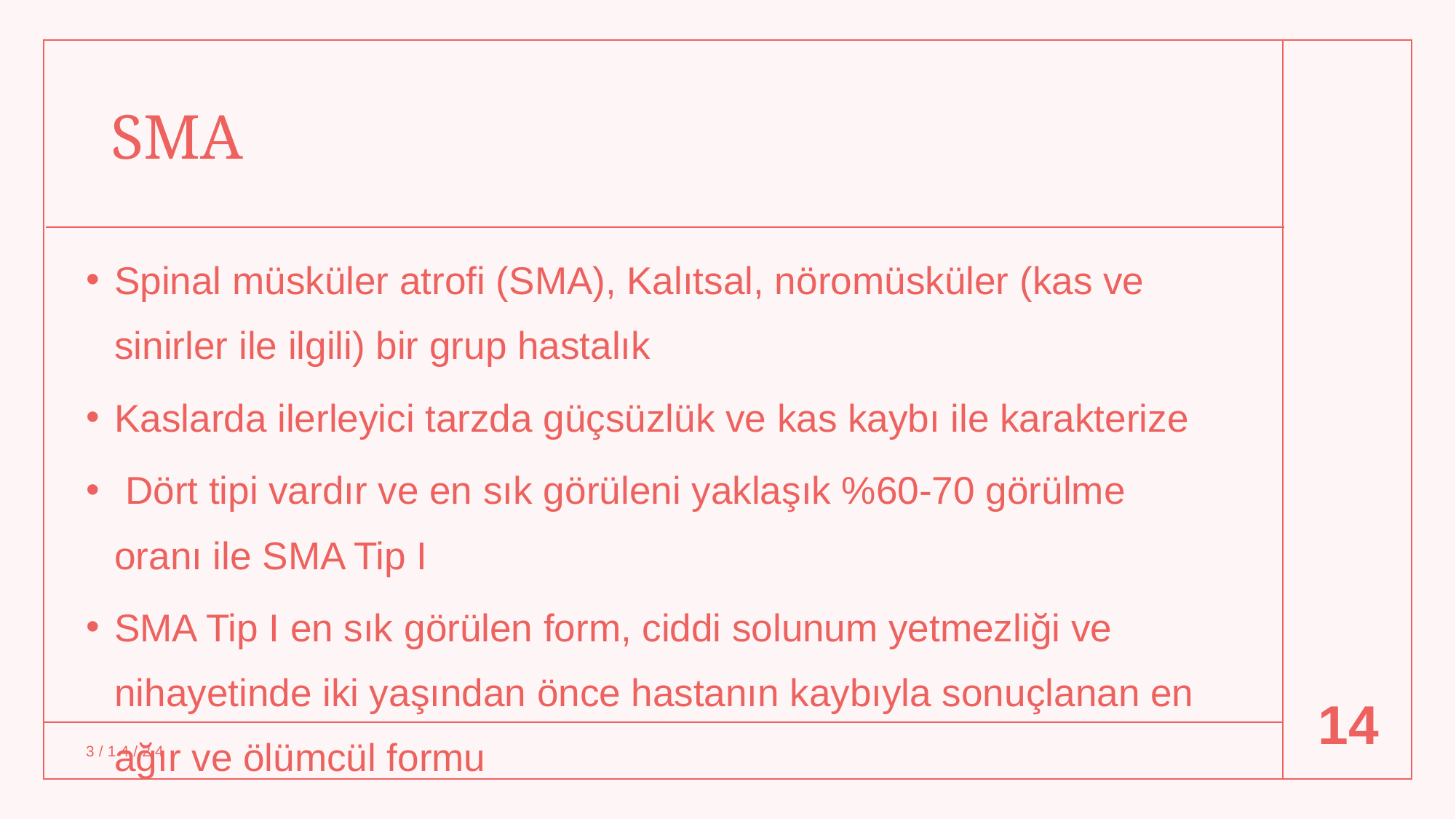

# SMA
Spinal müsküler atrofi (SMA), Kalıtsal, nöromüsküler (kas ve sinirler ile ilgili) bir grup hastalık
Kaslarda ilerleyici tarzda güçsüzlük ve kas kaybı ile karakterize
 Dört tipi vardır ve en sık görüleni yaklaşık %60-70 görülme oranı ile SMA Tip I
SMA Tip I en sık görülen form, ciddi solunum yetmezliği ve nihayetinde iki yaşından önce hastanın kaybıyla sonuçlanan en ağır ve ölümcül formu

14
3/14/24